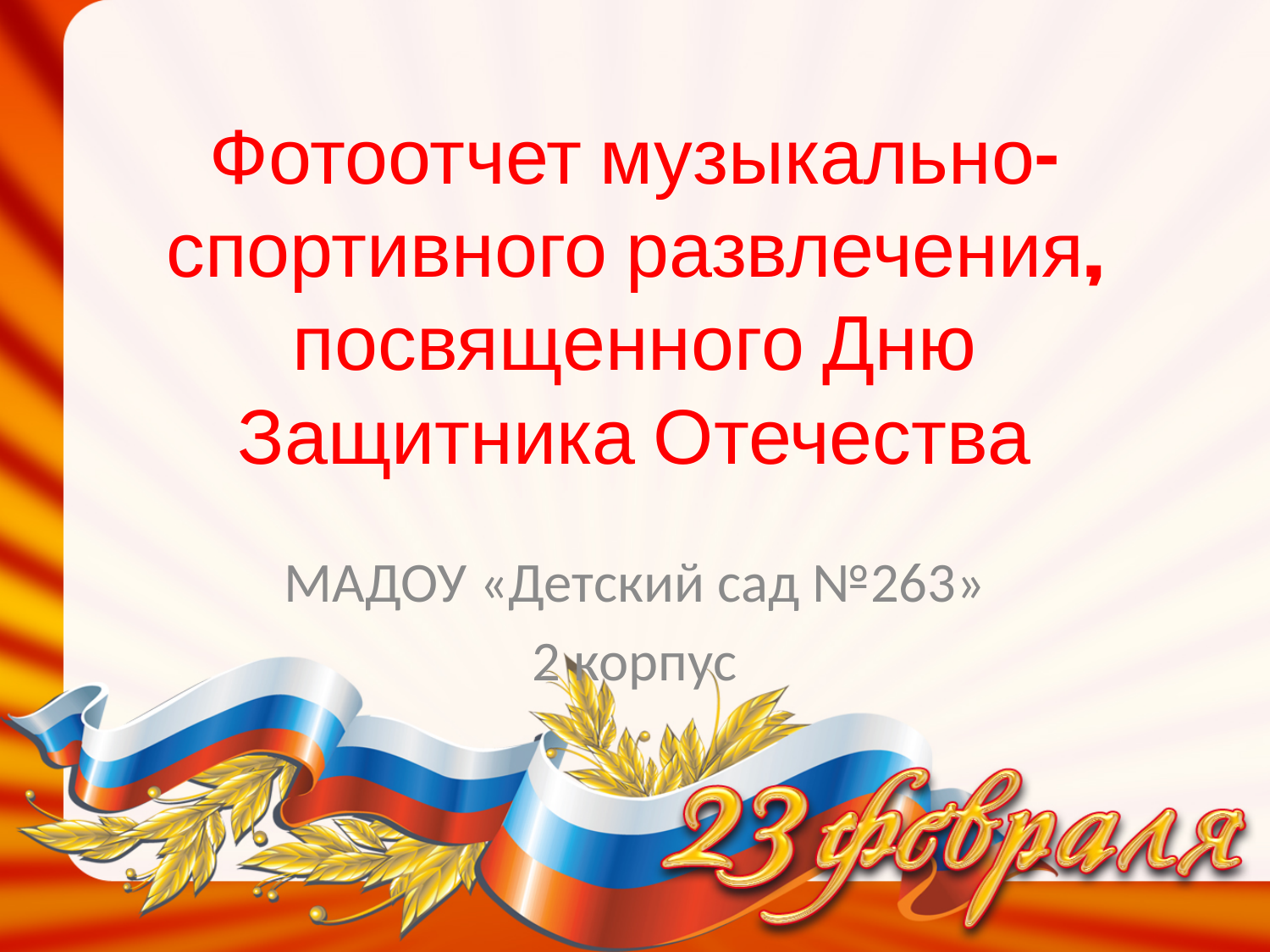

# Фотоотчет музыкально-спортивного развлечения, посвященного Дню Защитника Отечества
МАДОУ «Детский сад №263»
2 корпус